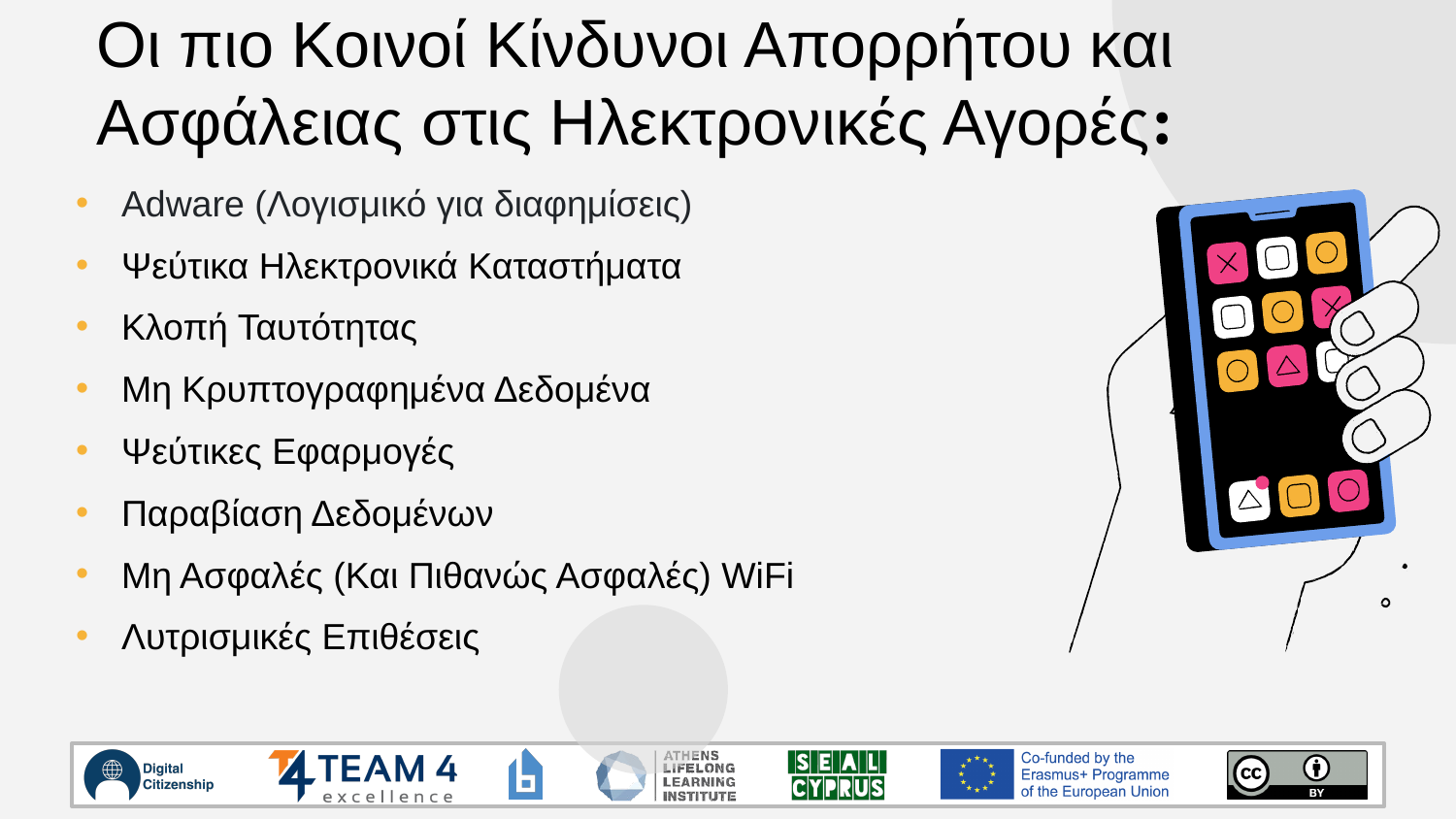

Οι πιο Κοινοί Κίνδυνοι Απορρήτου και Ασφάλειας στις Ηλεκτρονικές Αγορές:
Adware (Λογισμικό για διαφημίσεις)
Ψεύτικα Ηλεκτρονικά Καταστήματα
Κλοπή Ταυτότητας
Μη Κρυπτογραφημένα Δεδομένα
Ψεύτικες Εφαρμογές
Παραβίαση Δεδομένων
Μη Ασφαλές (Και Πιθανώς Ασφαλές) WiFi
Λυτρισμικές Επιθέσεις